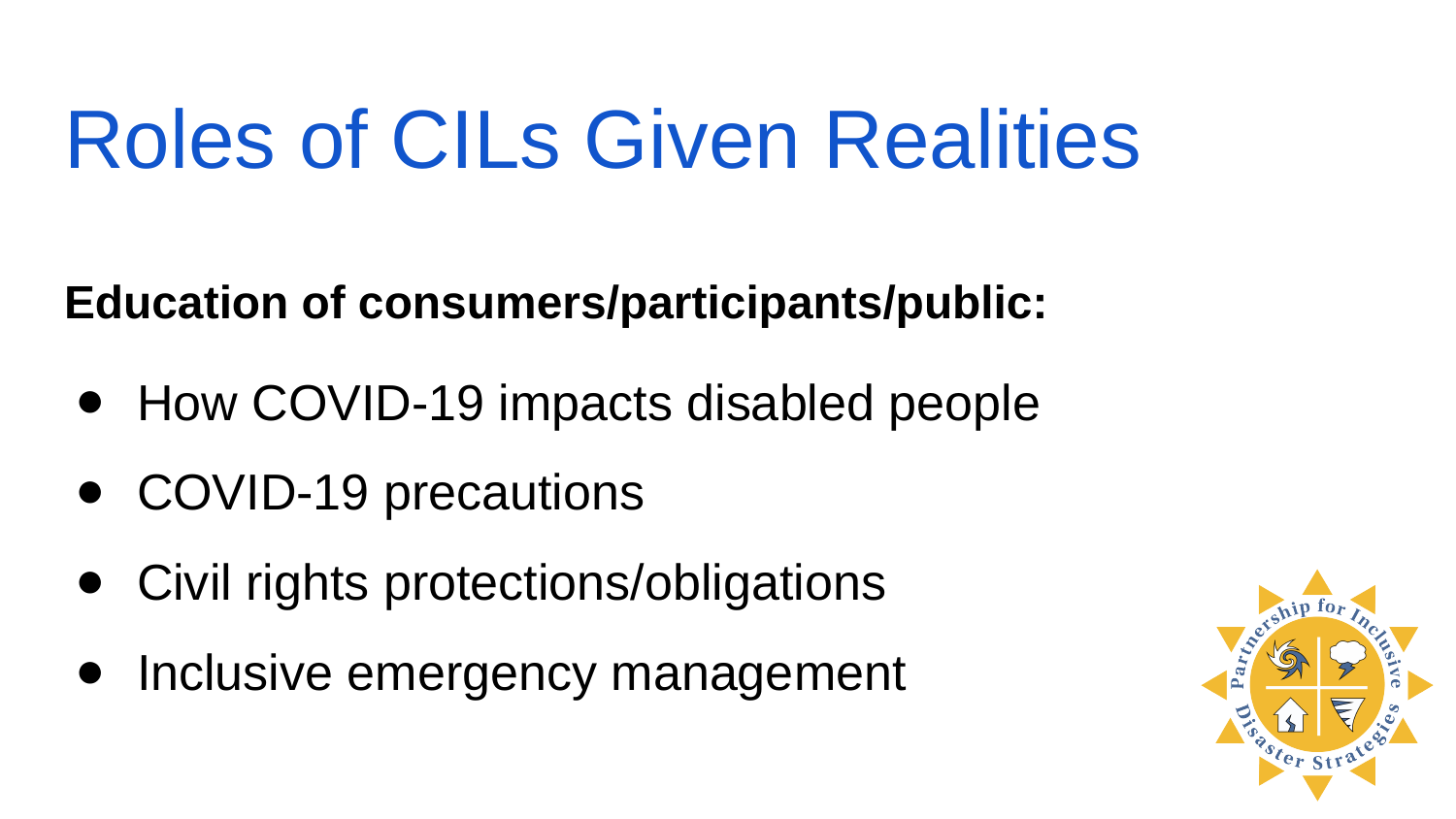

# Roles of CILs Given Realities

Education of consumers/participants/public:
How COVID-19 impacts disabled people
COVID-19 precautions
Civil rights protections/obligations
Inclusive emergency management